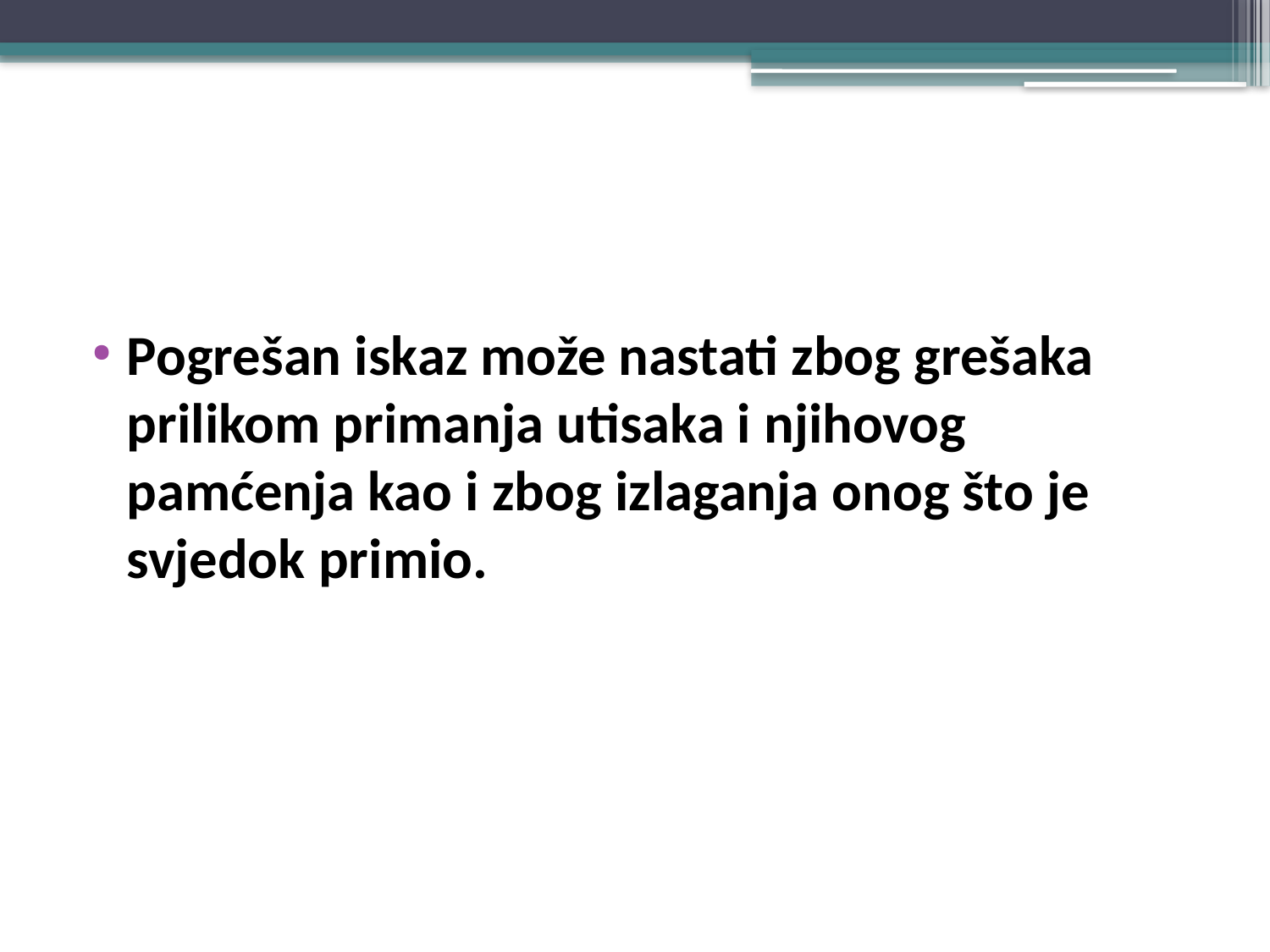

#
Pogrešan iskaz može nastati zbog grešaka prilikom primanja utisaka i njihovog pamćenja kao i zbog izlaganja onog što je svjedok primio.